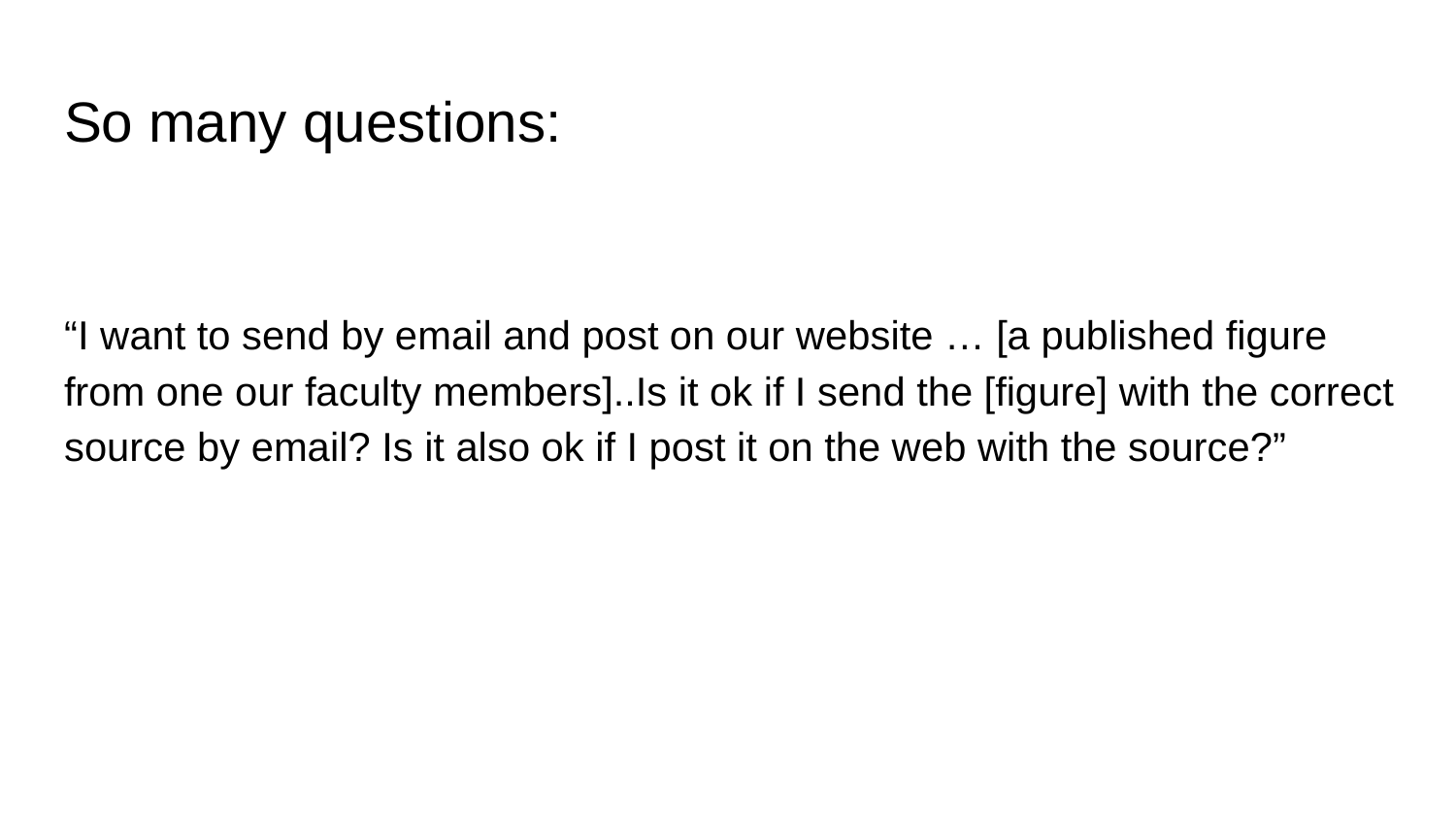

# So many questions:

“I want to send by email and post on our website … [a published figure from one our faculty members]..Is it ok if I send the [figure] with the correct source by email? Is it also ok if I post it on the web with the source?”